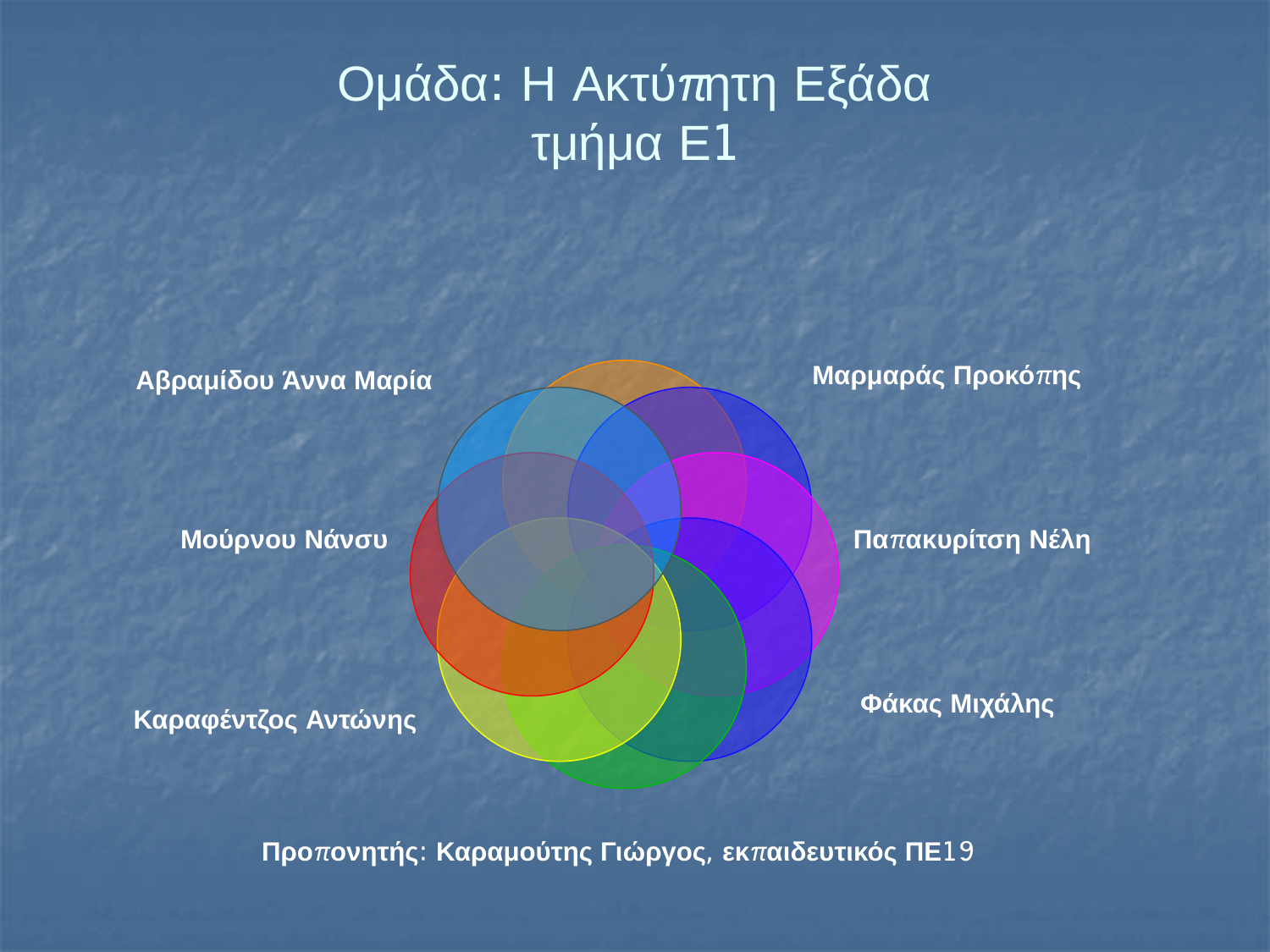

# Ομάδα: Η Ακτύπητη Εξάδα τμήμα Ε1
Αβραμίδου Άννα Μαρία
Μαρμαράς Προκόπης

Μούρνου Νάνσυ
Παπακυρίτση Νέλη

Φάκας Μιχάλης
Καραφέντζος Αντώνης
Προπονητής: Καραμούτης Γιώργος, εκπαιδευτικός ΠΕ19